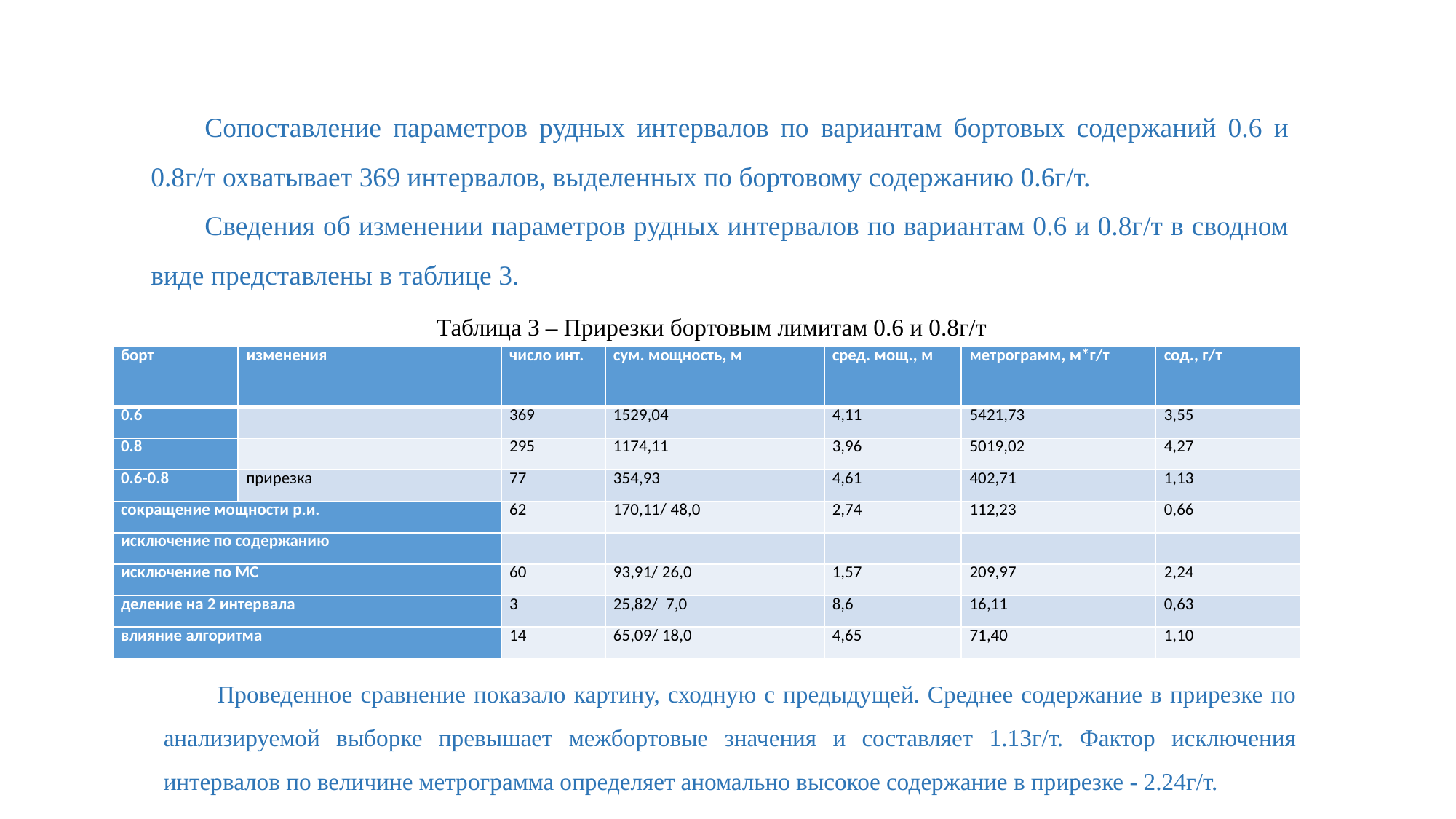

Сопоставление параметров рудных интервалов по вариантам бортовых содержаний 0.6 и 0.8г/т охватывает 369 интервалов, выделенных по бортовому содержанию 0.6г/т.
Сведения об изменении параметров рудных интервалов по вариантам 0.6 и 0.8г/т в сводном виде представлены в таблице 3.
Таблица 3 – Прирезки бортовым лимитам 0.6 и 0.8г/т
| борт | изменения | число инт. | сум. мощность, м | сред. мощ., м | метрограмм, м\*г/т | сод., г/т |
| --- | --- | --- | --- | --- | --- | --- |
| 0.6 |  | 369 | 1529,04 | 4,11 | 5421,73 | 3,55 |
| 0.8 |  | 295 | 1174,11 | 3,96 | 5019,02 | 4,27 |
| 0.6-0.8 | прирезка | 77 | 354,93 | 4,61 | 402,71 | 1,13 |
| сокращение мощности р.и. |  | 62 | 170,11/ 48,0 | 2,74 | 112,23 | 0,66 |
| исключение по содержанию |  |  |  |  |  |  |
| исключение по МС |  | 60 | 93,91/ 26,0 | 1,57 | 209,97 | 2,24 |
| деление на 2 интервала |  | 3 | 25,82/ 7,0 | 8,6 | 16,11 | 0,63 |
| влияние алгоритма |  | 14 | 65,09/ 18,0 | 4,65 | 71,40 | 1,10 |
Проведенное сравнение показало картину, сходную с предыдущей. Среднее содержание в прирезке по анализируемой выборке превышает межбортовые значения и составляет 1.13г/т. Фактор исключения интервалов по величине метрограмма определяет аномально высокое содержание в прирезке - 2.24г/т.